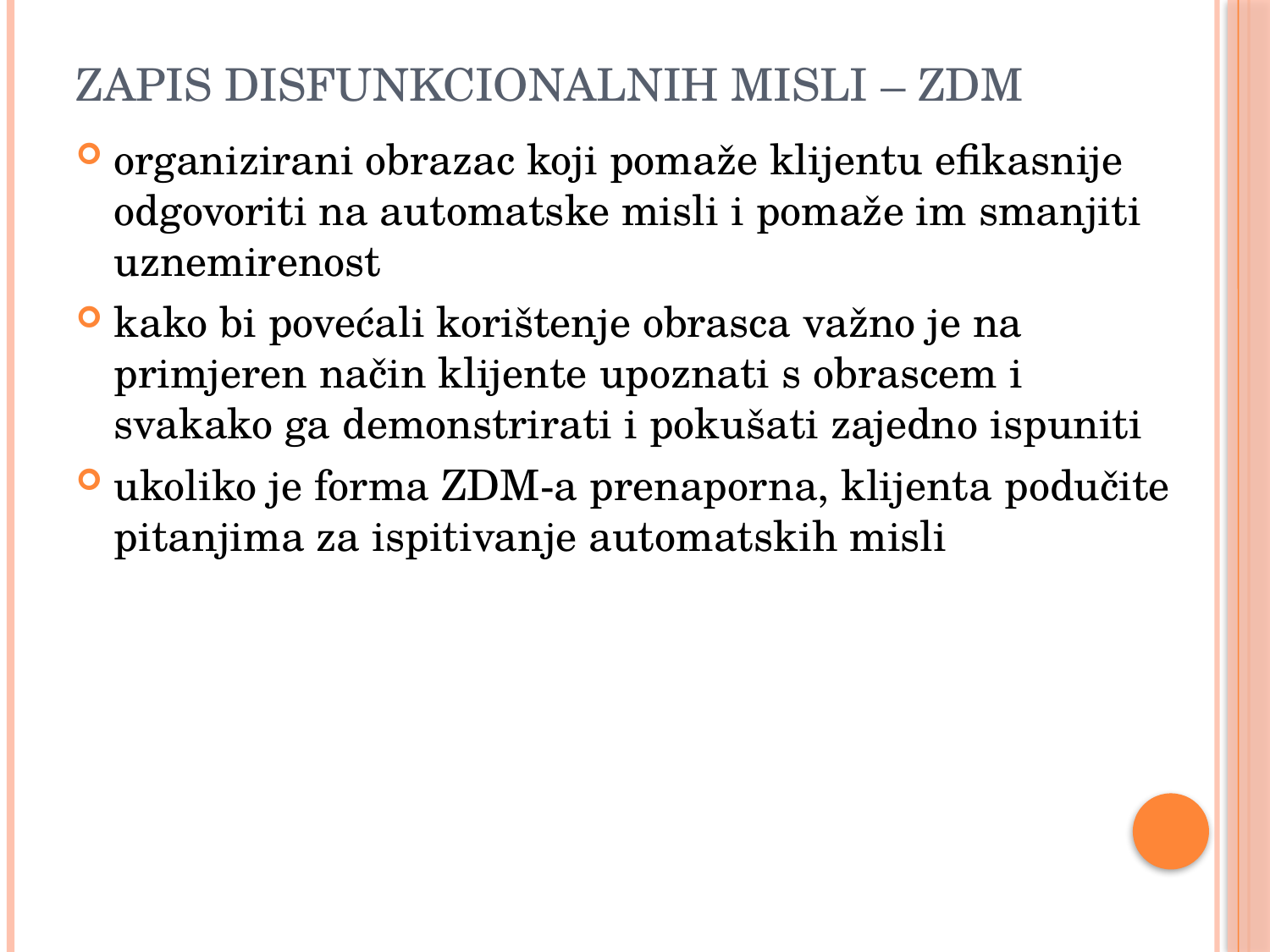

# Zapis disfunkcionalnih misli – zdm
organizirani obrazac koji pomaže klijentu efikasnije odgovoriti na automatske misli i pomaže im smanjiti uznemirenost
kako bi povećali korištenje obrasca važno je na primjeren način klijente upoznati s obrascem i svakako ga demonstrirati i pokušati zajedno ispuniti
ukoliko je forma ZDM-a prenaporna, klijenta podučite  pitanjima za ispitivanje automatskih misli